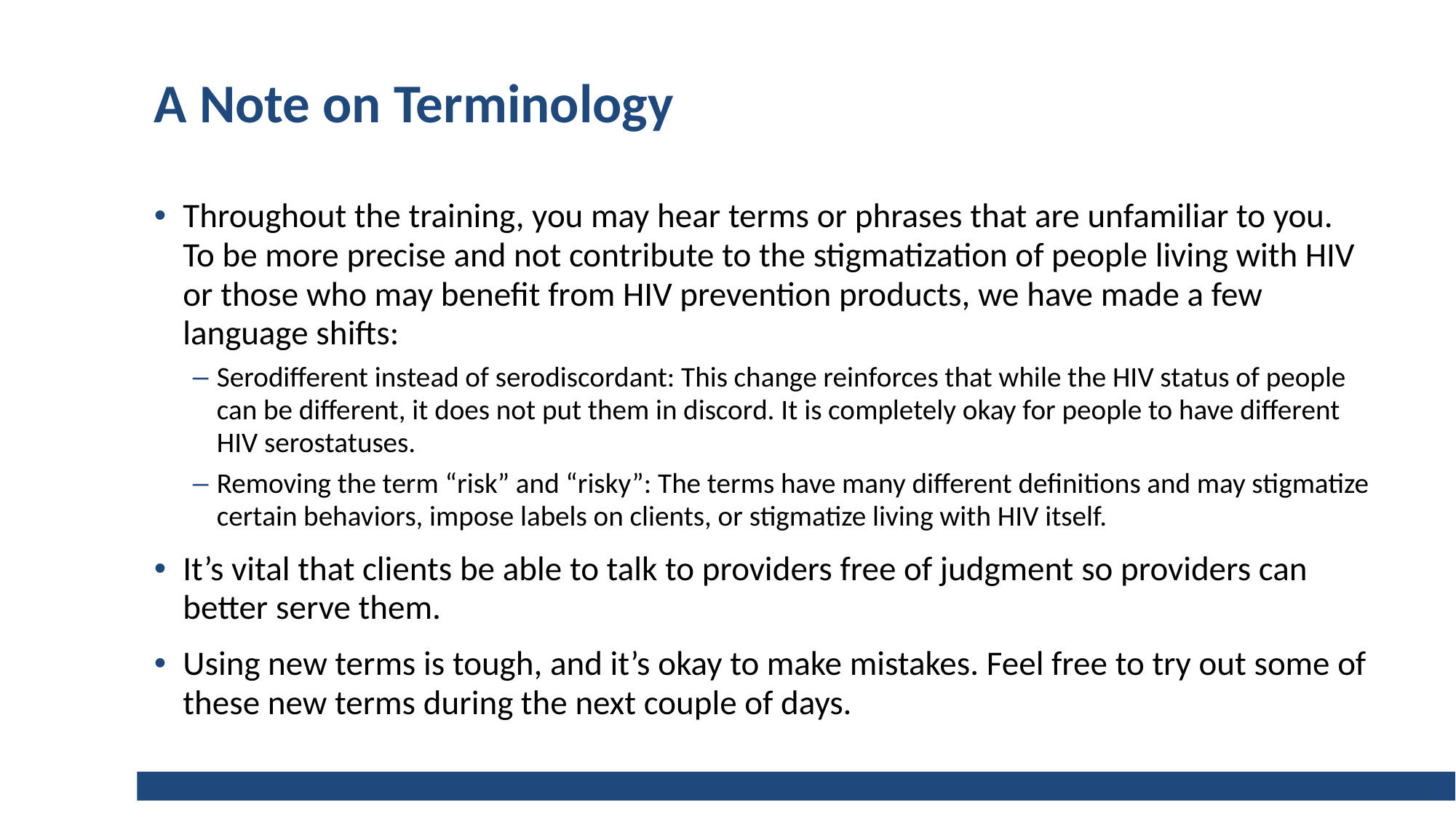

# A Note on Terminology
Throughout the training, you may hear terms or phrases that are unfamiliar to you. To be more precise and not contribute to the stigmatization of people living with HIV or those who may benefit from HIV prevention products, we have made a few language shifts:
Serodifferent instead of serodiscordant: This change reinforces that while the HIV status of people can be different, it does not put them in discord. It is completely okay for people to have different HIV serostatuses.
Removing the term “risk” and “risky”: The terms have many different definitions and may stigmatize certain behaviors, impose labels on clients, or stigmatize living with HIV itself.
It’s vital that clients be able to talk to providers free of judgment so providers can better serve them.
Using new terms is tough, and it’s okay to make mistakes. Feel free to try out some of these new terms during the next couple of days.